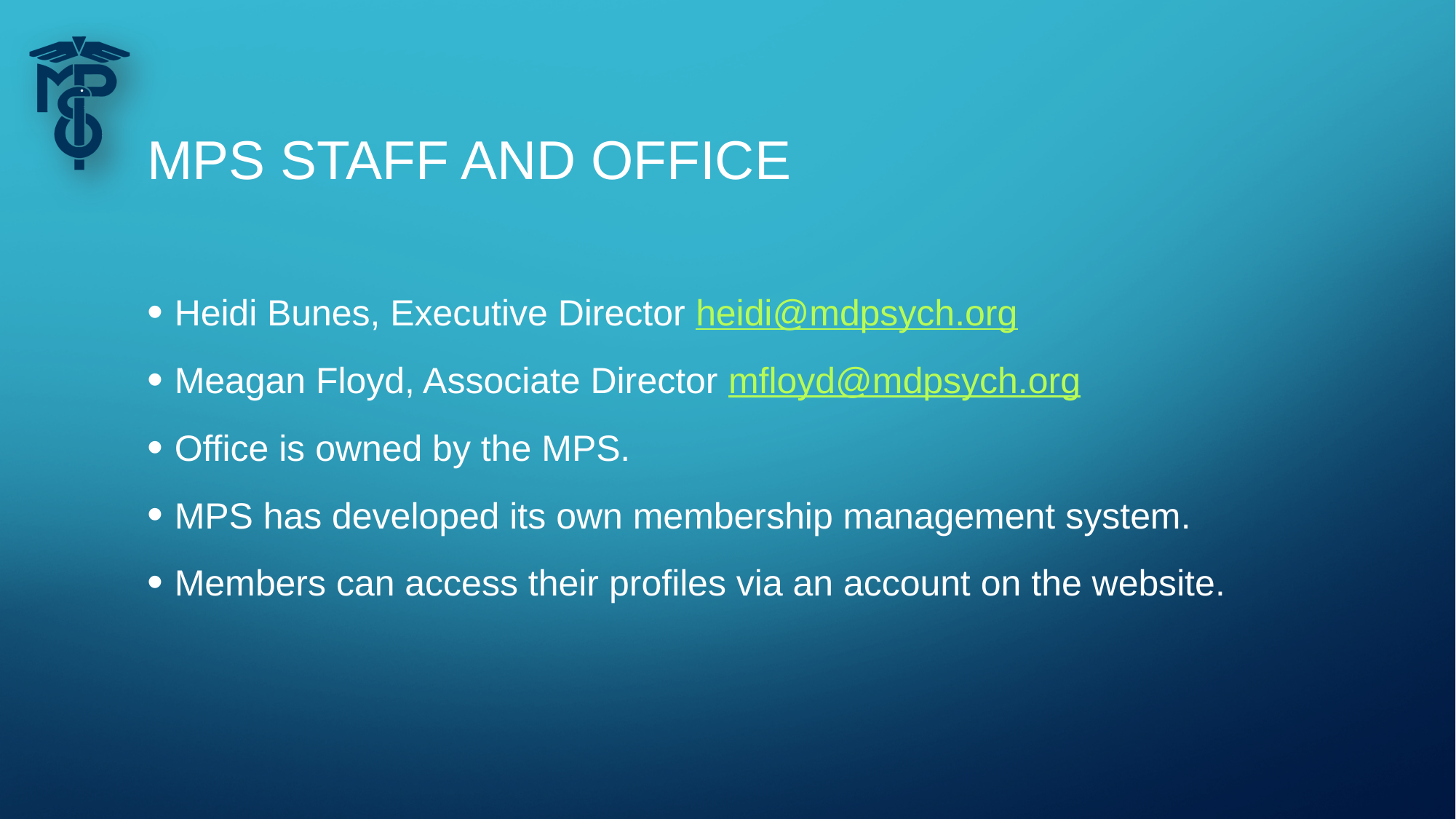

# MPS staff and office
Heidi Bunes, Executive Director heidi@mdpsych.org
Meagan Floyd, Associate Director mfloyd@mdpsych.org
Office is owned by the MPS.
MPS has developed its own membership management system.
Members can access their profiles via an account on the website.